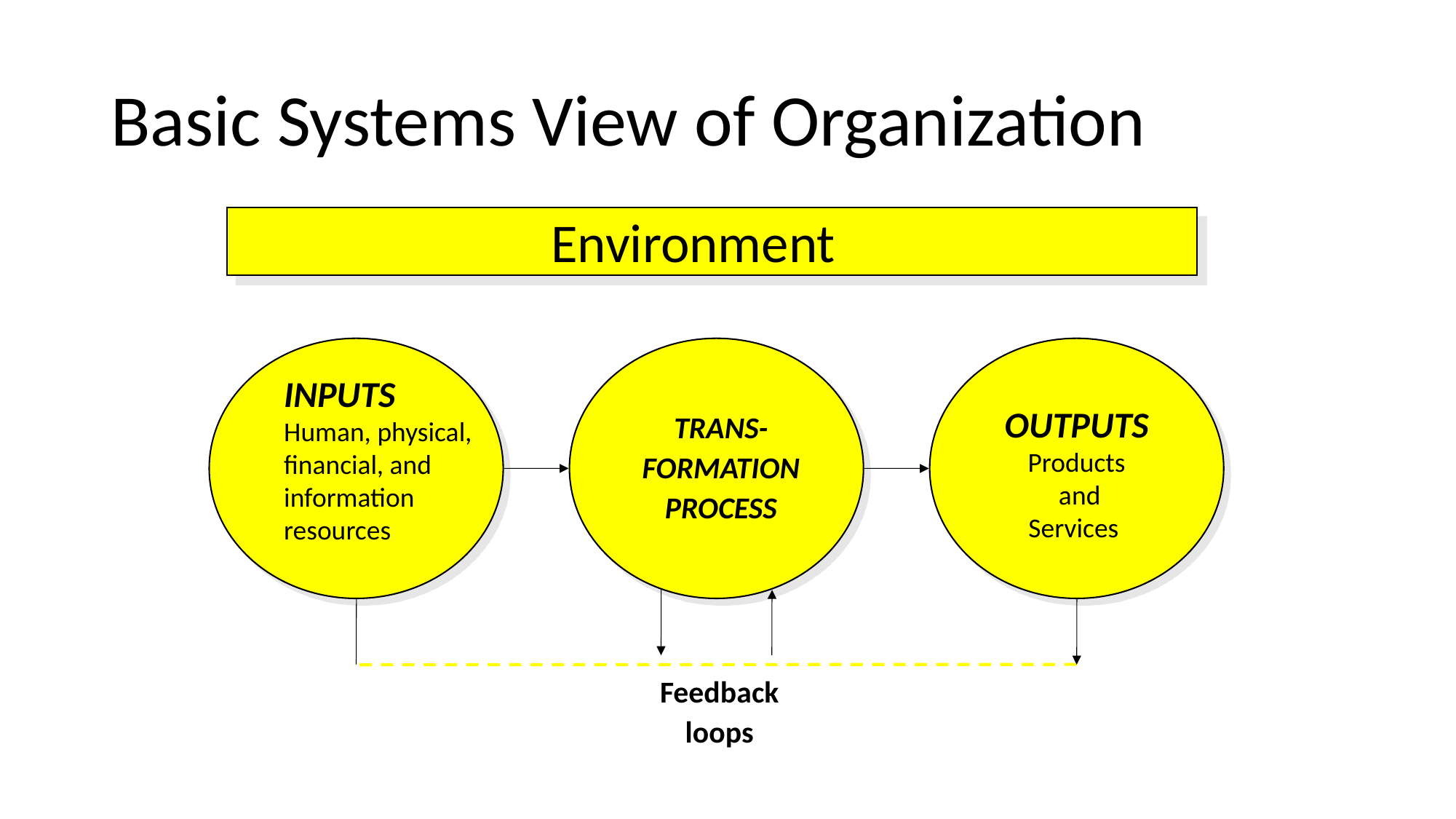

# Basic Systems View of Organization
Environment

INPUTS
Human, physical,
financial, and information resources

OUTPUTS
Products
 and
Services
TRANS-FORMATION
PROCESS

Feedback loops